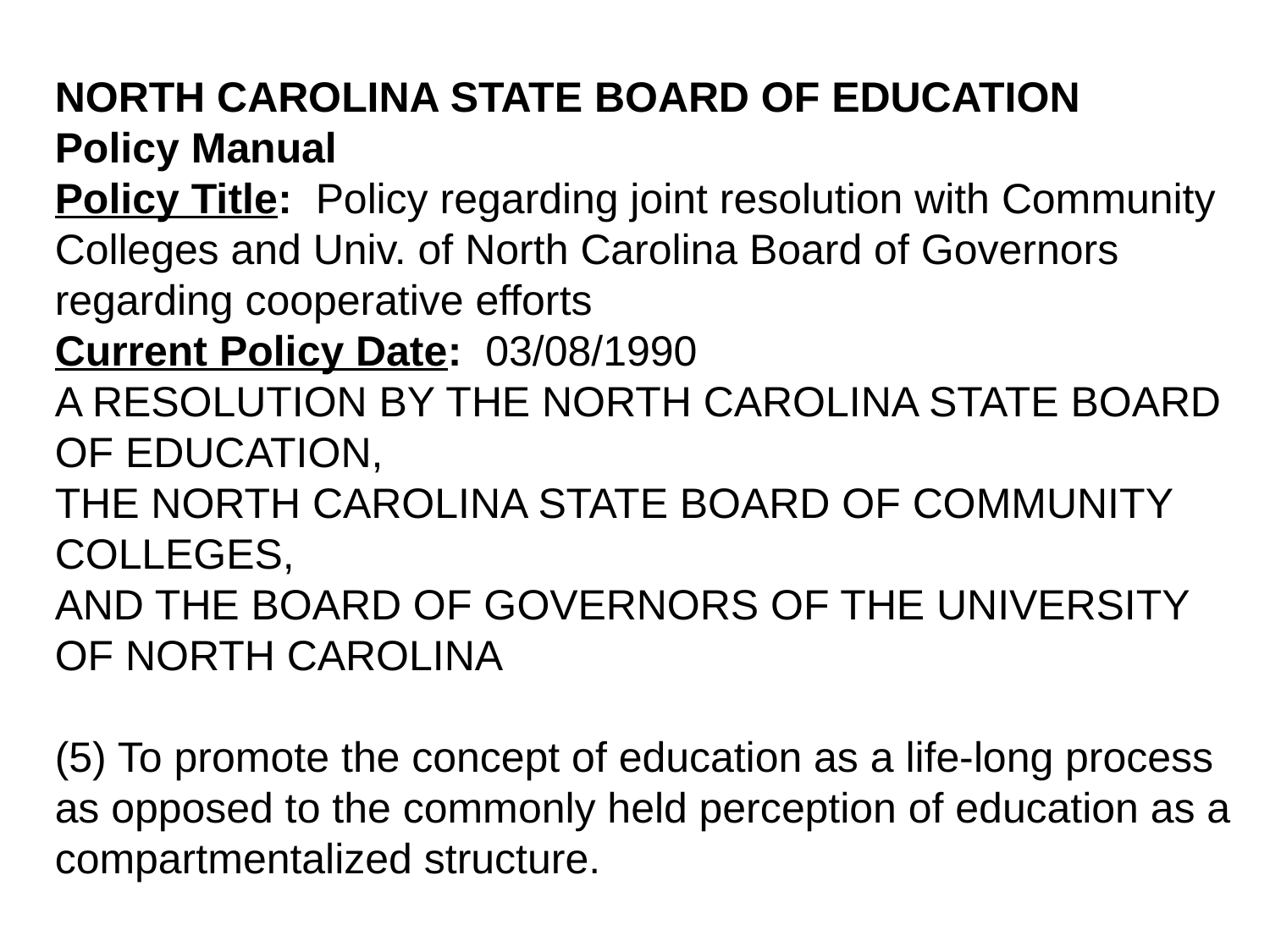

NORTH CAROLINA STATE BOARD OF EDUCATION
Policy Manual
Policy Title:  Policy regarding joint resolution with Community Colleges and Univ. of North Carolina Board of Governors regarding cooperative efforts
Current Policy Date:  03/08/1990
A RESOLUTION BY THE NORTH CAROLINA STATE BOARD OF EDUCATION,
THE NORTH CAROLINA STATE BOARD OF COMMUNITY COLLEGES,
AND THE BOARD OF GOVERNORS OF THE UNIVERSITY OF NORTH CAROLINA

(5) To promote the concept of education as a life-long process as opposed to the commonly held perception of education as a compartmentalized structure.